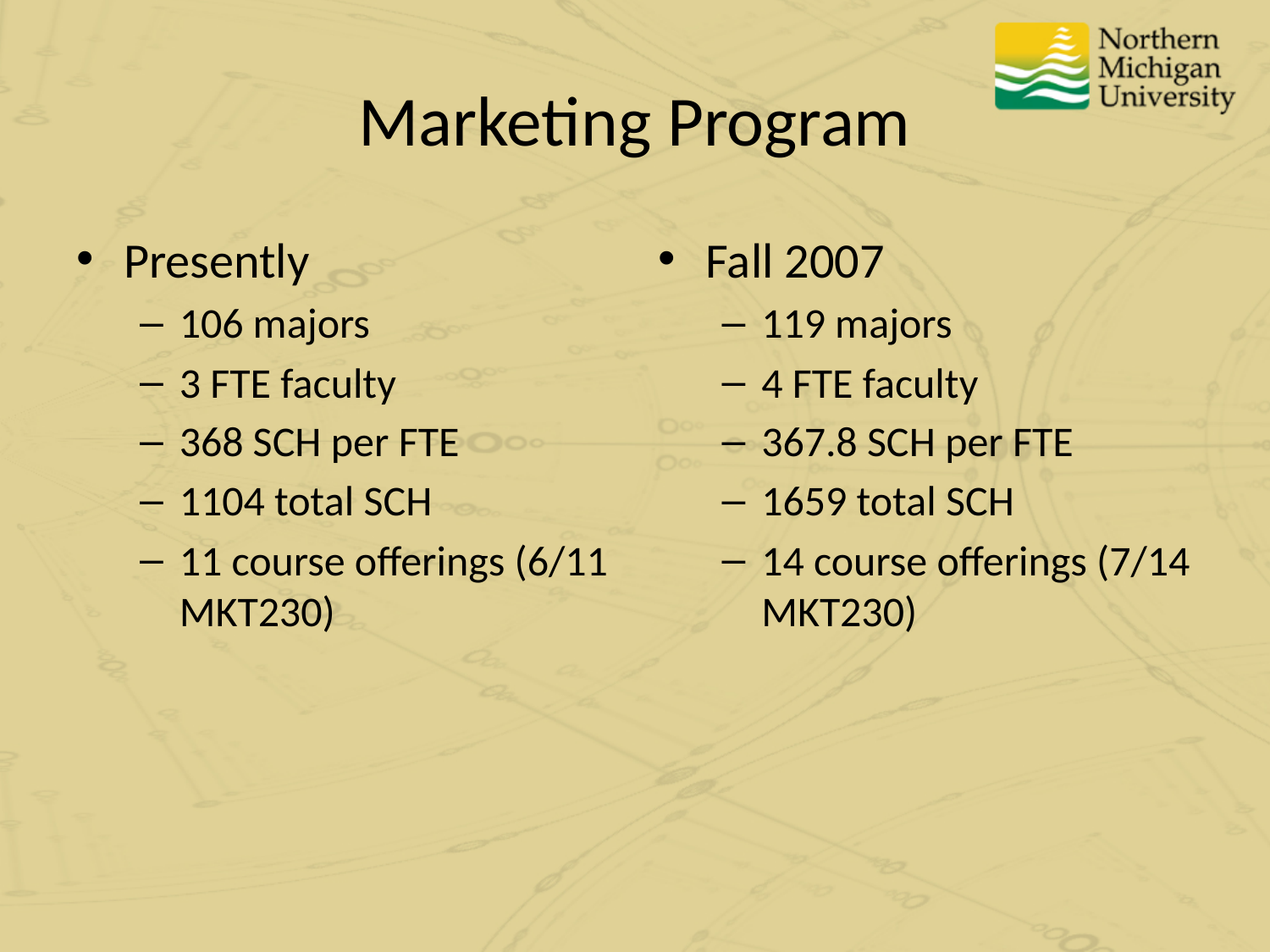

# Marketing Program
Presently
106 majors
3 FTE faculty
368 SCH per FTE
1104 total SCH
11 course offerings (6/11 MKT230)

Fall 2007
119 majors
4 FTE faculty
367.8 SCH per FTE
1659 total SCH
14 course offerings (7/14 MKT230)